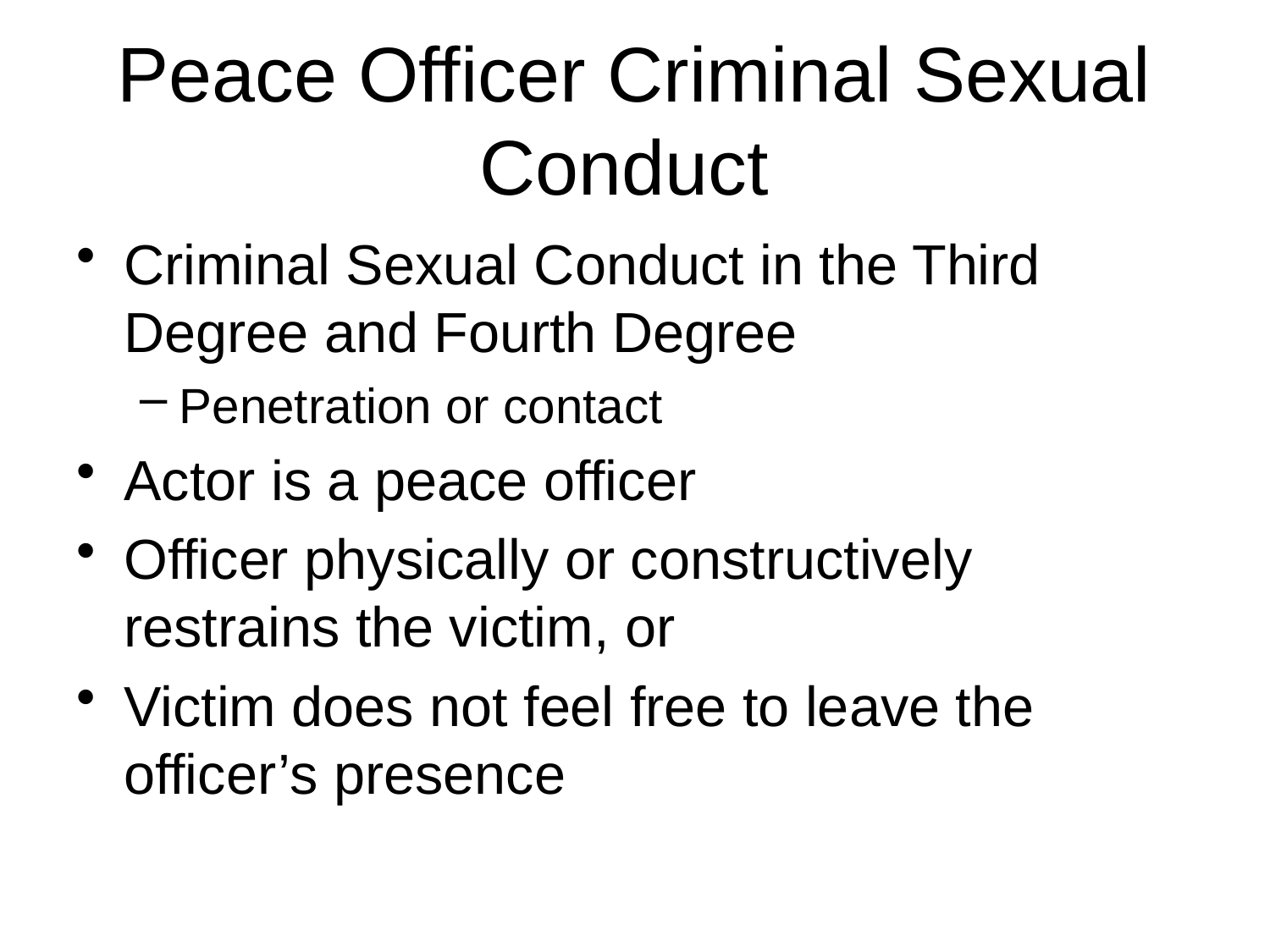

# Peace Officer Criminal Sexual Conduct
Criminal Sexual Conduct in the Third Degree and Fourth Degree
Penetration or contact
Actor is a peace officer
Officer physically or constructively restrains the victim, or
Victim does not feel free to leave the officer’s presence